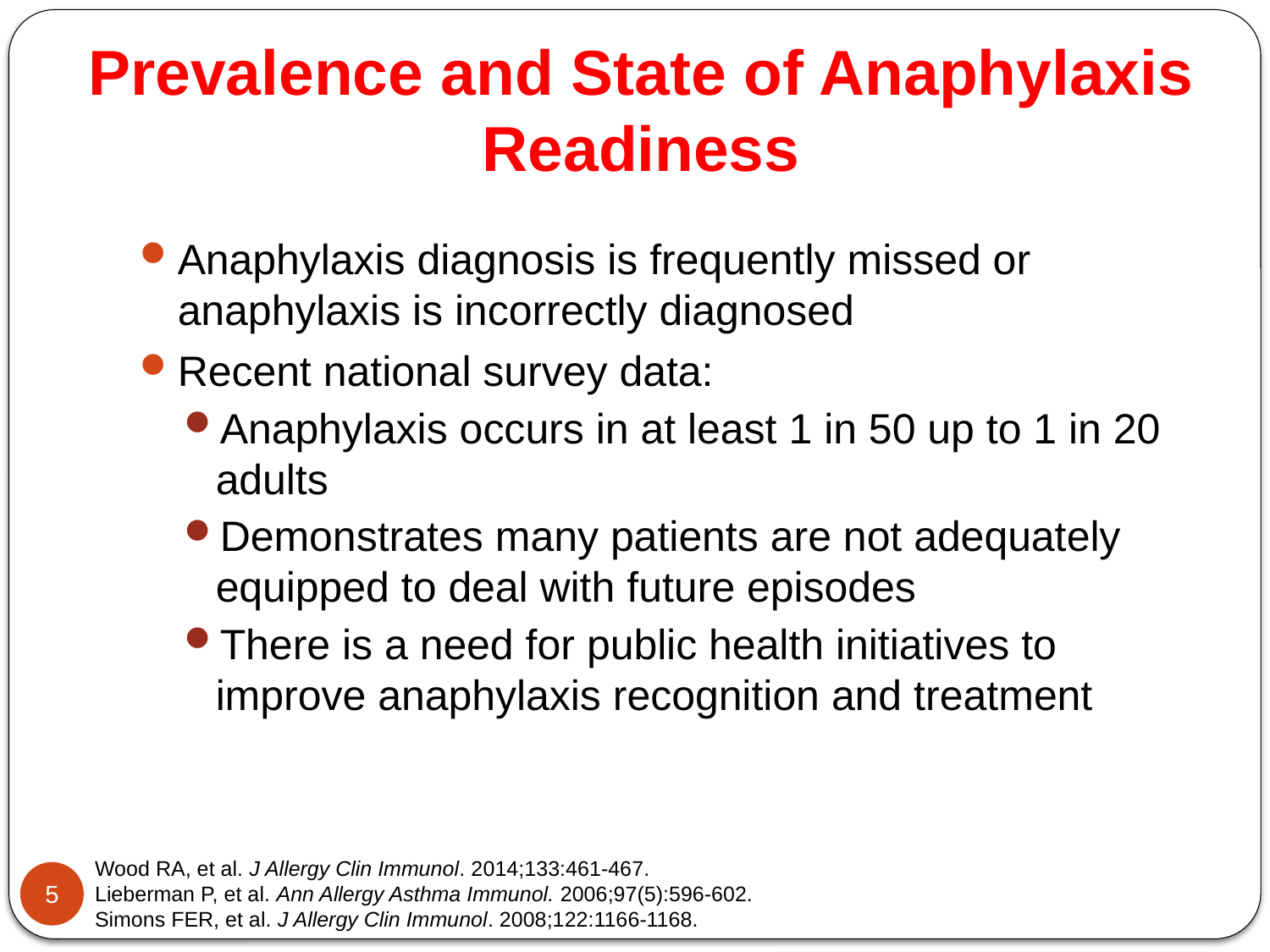

# Prevalence and State of Anaphylaxis Readiness
Anaphylaxis diagnosis is frequently missed or  anaphylaxis is incorrectly diagnosed
Recent national survey data:
Anaphylaxis occurs in at least 1 in 50 up to 1 in 20 adults
Demonstrates many patients are not adequately equipped to deal with future episodes
There is a need for public health initiatives to improve anaphylaxis recognition and treatment

Wood RA, et al. J Allergy Clin Immunol. 2014;133:461-467.
Lieberman P, et al. Ann Allergy Asthma Immunol. 2006;97(5):596-602.
Simons FER, et al. J Allergy Clin Immunol. 2008;122:1166-1168.
5